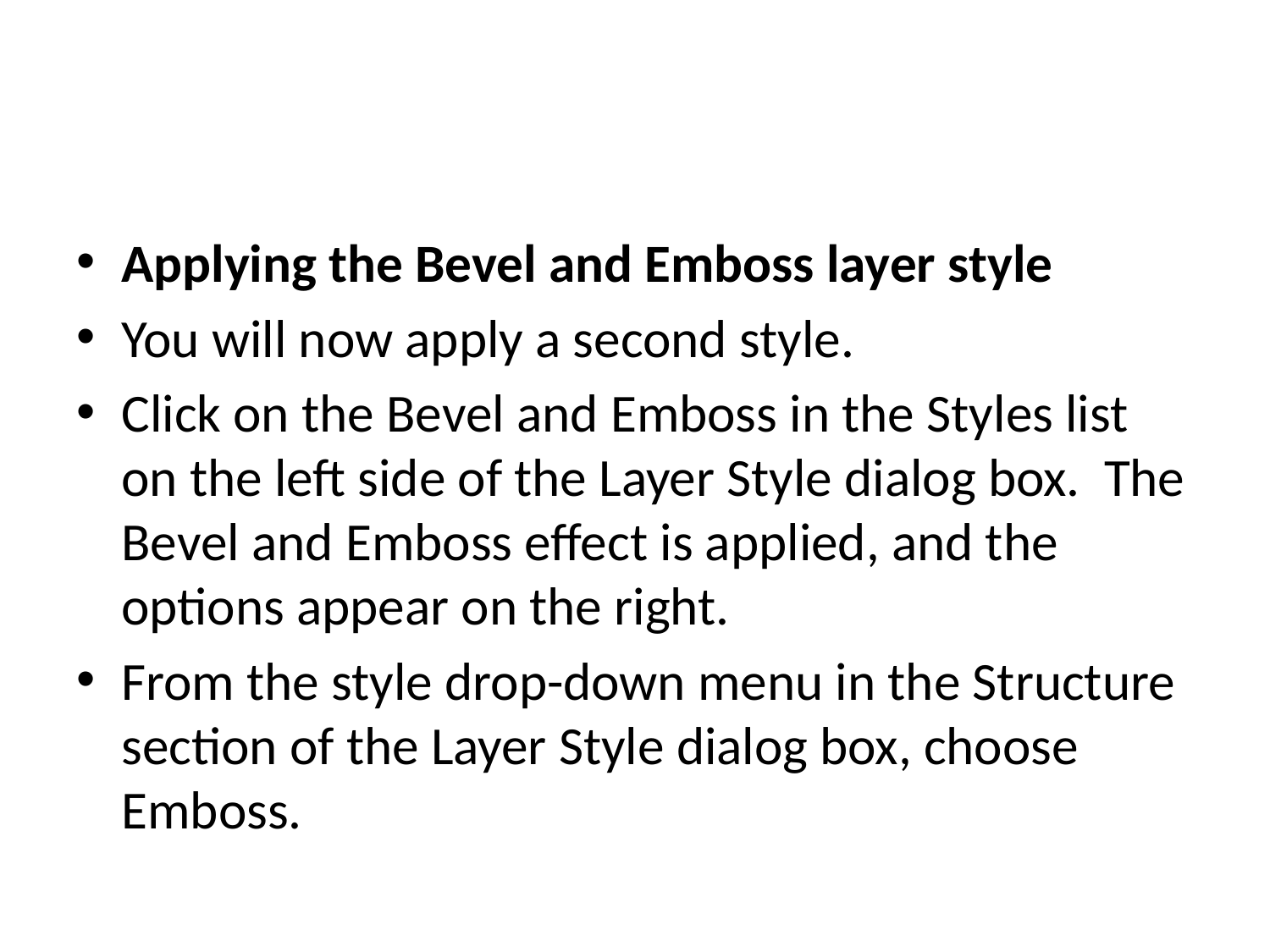

#
Applying the Bevel and Emboss layer style
You will now apply a second style.
Click on the Bevel and Emboss in the Styles list on the left side of the Layer Style dialog box.  The Bevel and Emboss effect is applied, and the options appear on the right.
From the style drop-down menu in the Structure section of the Layer Style dialog box, choose Emboss.